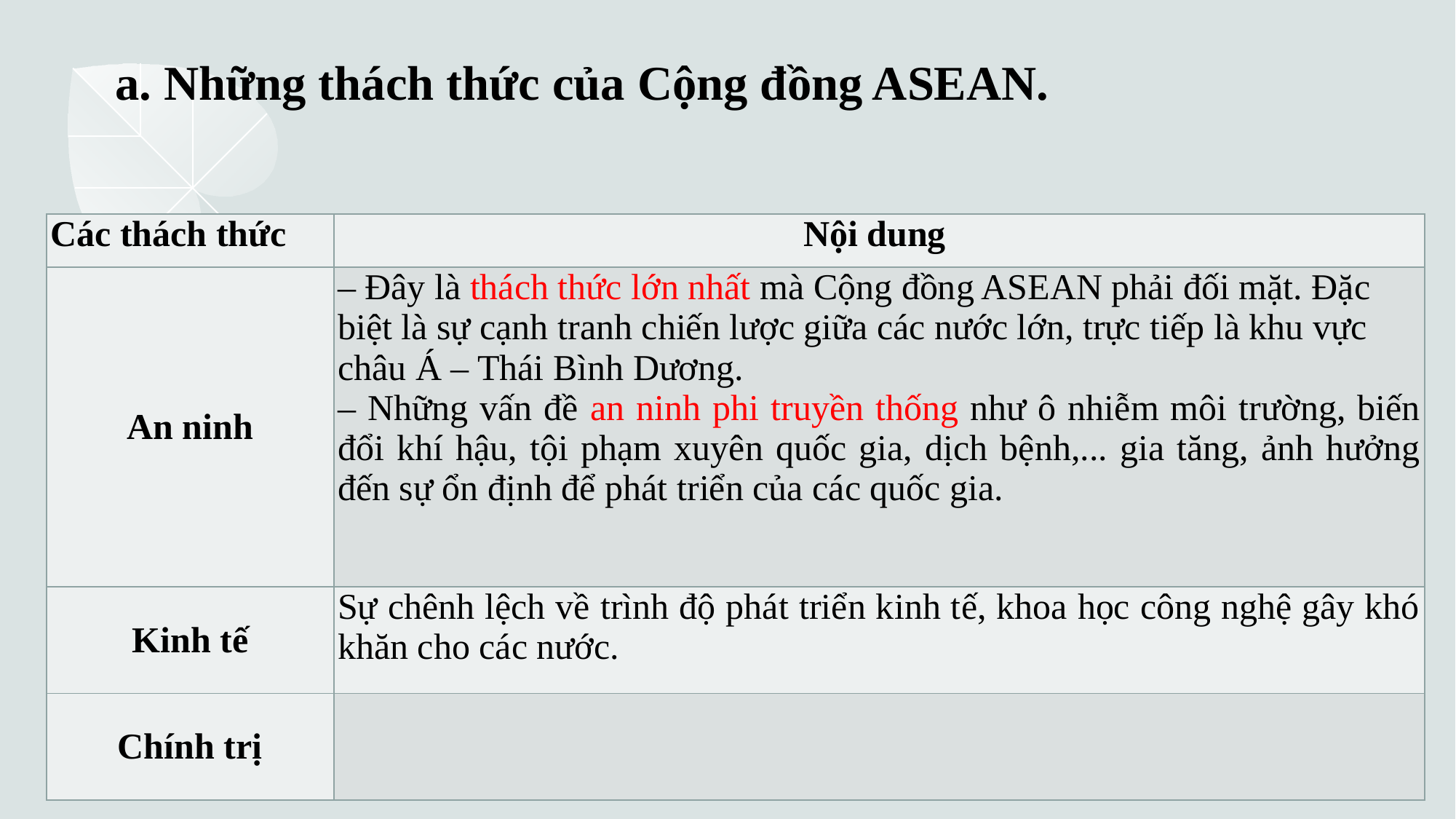

a. Những thách thức của Cộng đồng ASEAN.
#
| Các thách thức | Nội dung |
| --- | --- |
| An ninh | – Đây là thách thức lớn nhất mà Cộng đồng ASEAN phải đối mặt. Đặc biệt là sự cạnh tranh chiến lược giữa các nước lớn, trực tiếp là khu vực châu Á – Thái Bình Dương. – Những vấn đề an ninh phi truyền thống như ô nhiễm môi trường, biến đổi khí hậu, tội phạm xuyên quốc gia, dịch bệnh,... gia tăng, ảnh hưởng đến sự ổn định để phát triển của các quốc gia. |
| Kinh tế | Sự chênh lệch về trình độ phát triển kinh tế, khoa học công nghệ gây khó khăn cho các nước. |
| Chính trị |  |